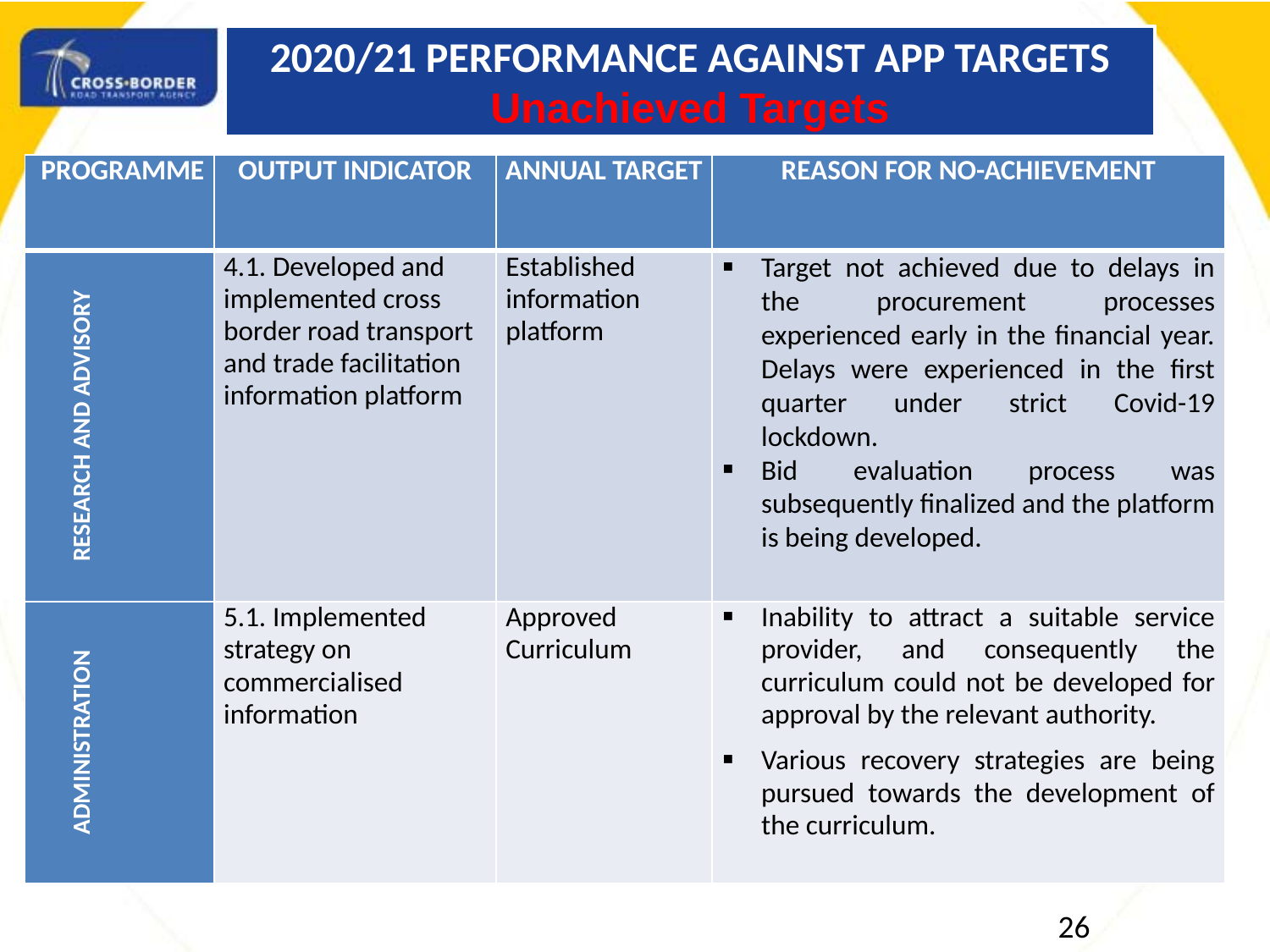

2020/21 PERFORMANCE AGAINST APP TARGETS
Unachieved Targets
| PROGRAMME | OUTPUT INDICATOR | ANNUAL TARGET | REASON FOR NO-ACHIEVEMENT |
| --- | --- | --- | --- |
| RESEARCH AND ADVISORY | 4.1. Developed and implemented cross border road transport and trade facilitation information platform | Established information platform | Target not achieved due to delays in the procurement processes experienced early in the financial year. Delays were experienced in the first quarter under strict Covid-19 lockdown. Bid evaluation process was subsequently finalized and the platform is being developed. |
| ADMINISTRATION | 5.1. Implemented strategy on commercialised information | Approved Curriculum | Inability to attract a suitable service provider, and consequently the curriculum could not be developed for approval by the relevant authority. Various recovery strategies are being pursued towards the development of the curriculum. |
26